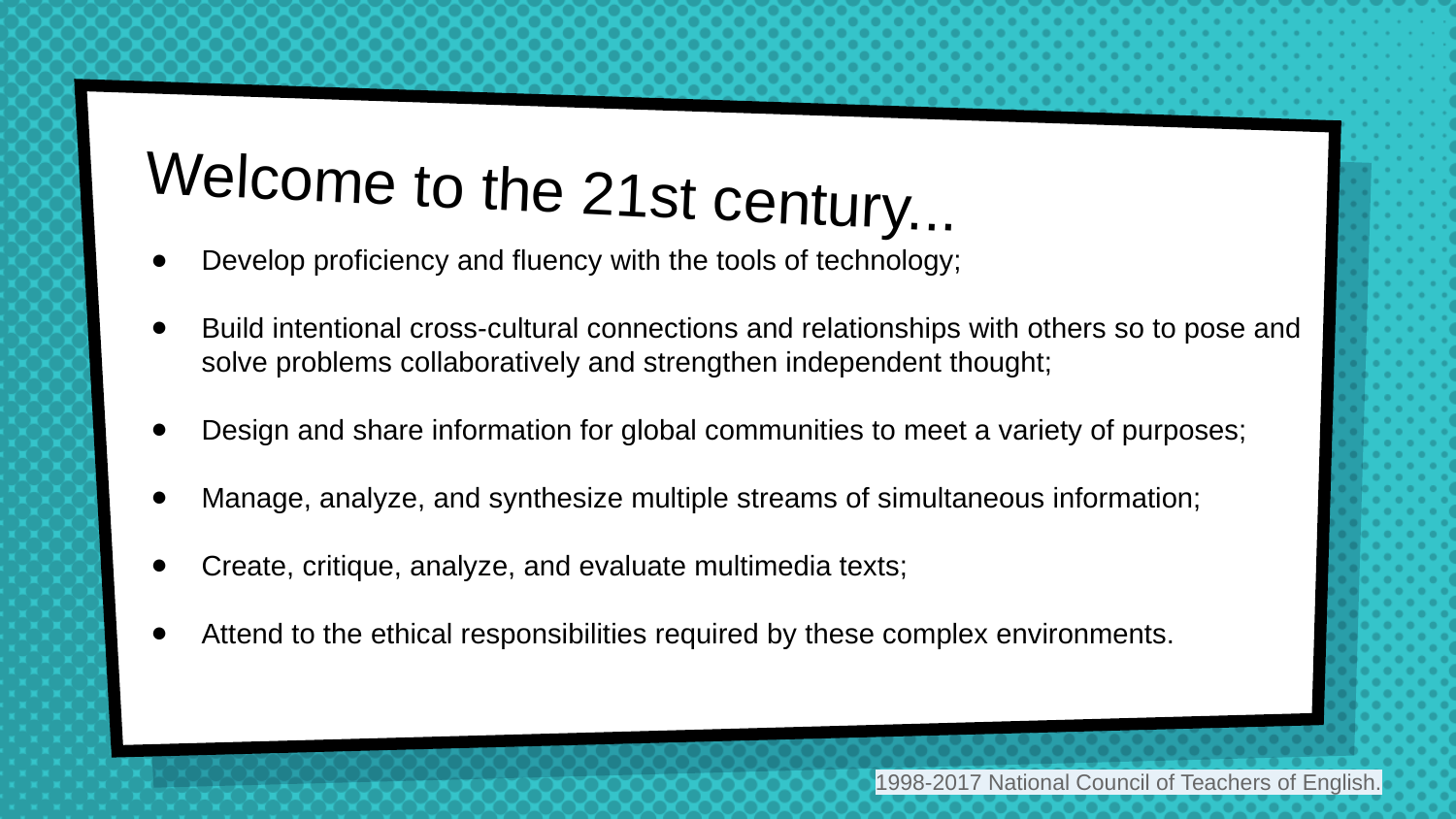

# Welcome to the 21st century...
Develop proficiency and fluency with the tools of technology;

Build intentional cross-cultural connections and relationships with others so to pose and solve problems collaboratively and strengthen independent thought;

Design and share information for global communities to meet a variety of purposes;

Manage, analyze, and synthesize multiple streams of simultaneous information;

Create, critique, analyze, and evaluate multimedia texts;

Attend to the ethical responsibilities required by these complex environments.

1998-2017 National Council of Teachers of English.